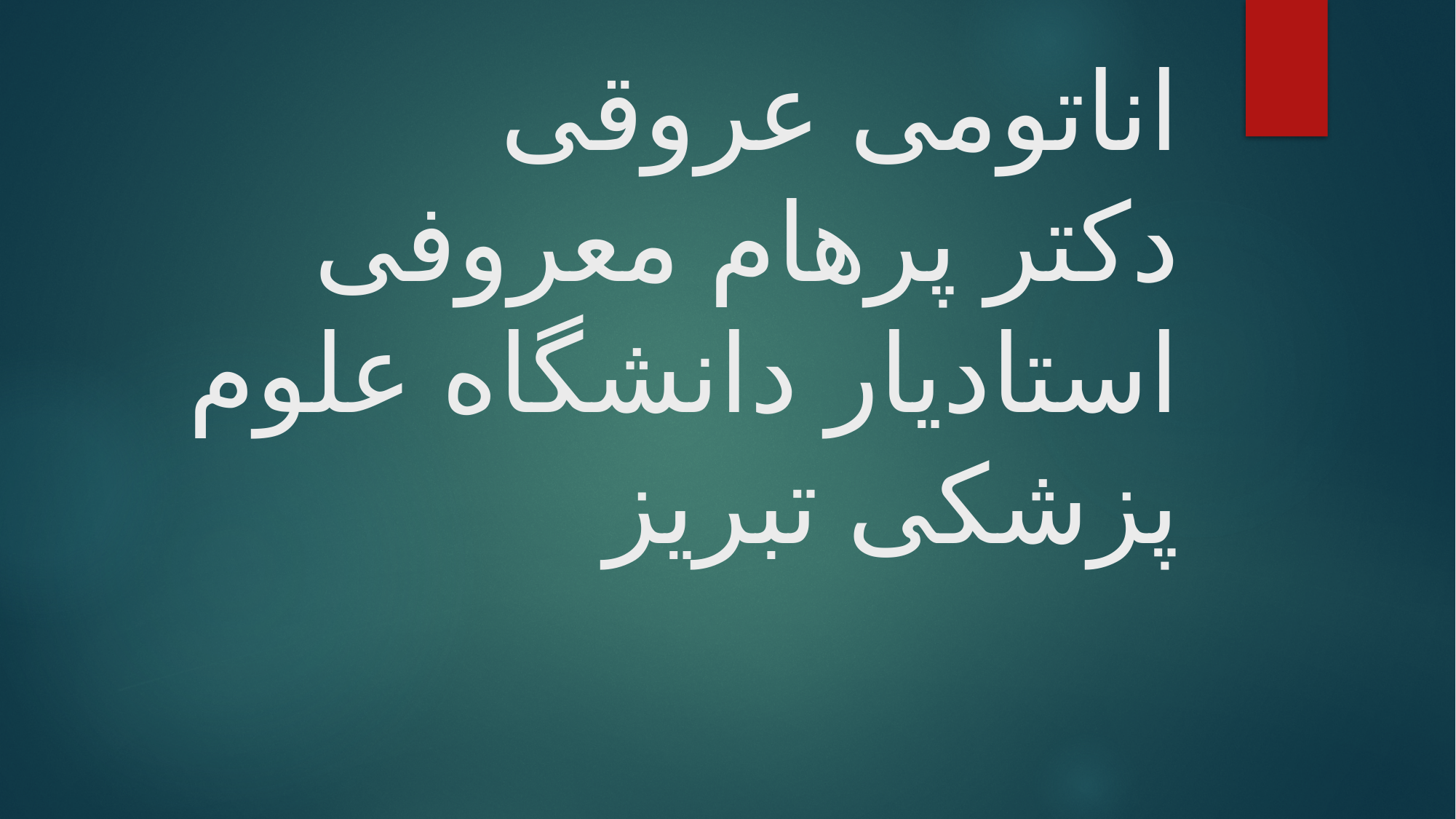

# اناتومی عروقی دکتر پرهام معروفی استادیار دانشگاه علوم پزشکی تبریز